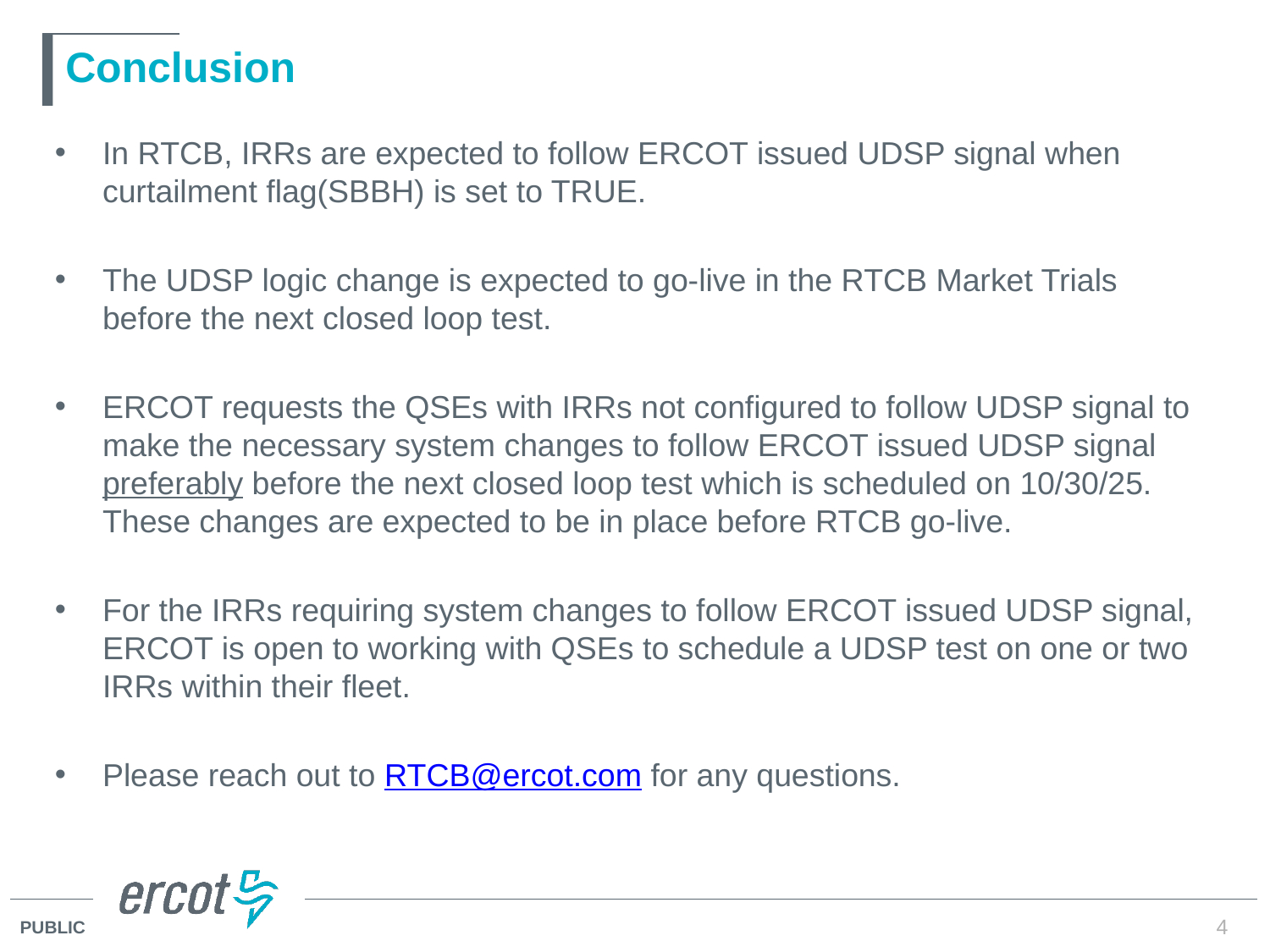

# Conclusion
In RTCB, IRRs are expected to follow ERCOT issued UDSP signal when curtailment flag(SBBH) is set to TRUE.

The UDSP logic change is expected to go-live in the RTCB Market Trials before the next closed loop test.

ERCOT requests the QSEs with IRRs not configured to follow UDSP signal to make the necessary system changes to follow ERCOT issued UDSP signal  preferably before the next closed loop test which is scheduled on 10/30/25. These changes are expected to be in place before RTCB go-live.

For the IRRs requiring system changes to follow ERCOT issued UDSP signal, ERCOT is open to working with QSEs to schedule a UDSP test on one or two IRRs within their fleet.

Please reach out to RTCB@ercot.com for any questions.

4